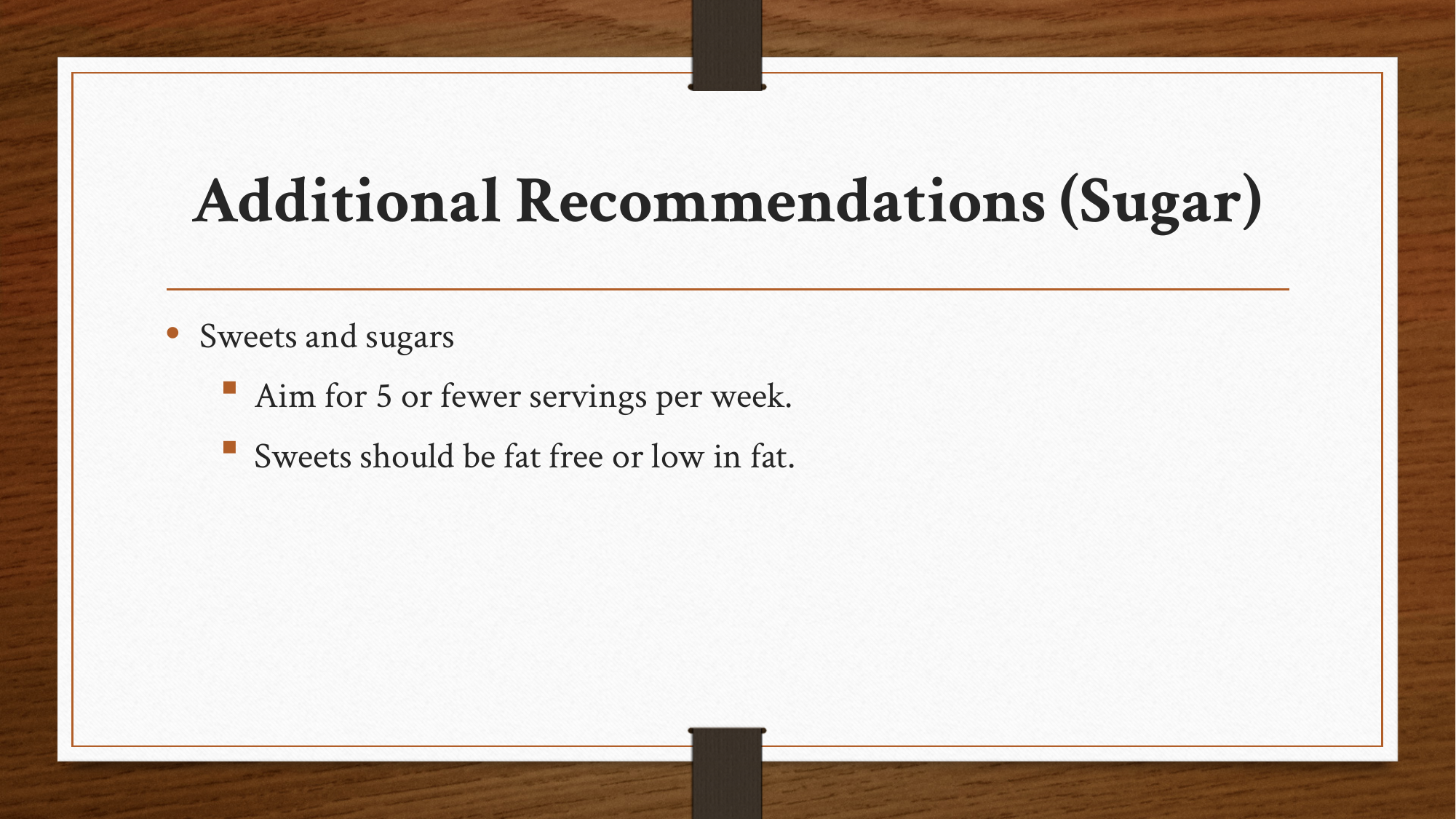

# Additional Recommendations (Sugar)
Sweets and sugars
Aim for 5 or fewer servings per week.
Sweets should be fat free or low in fat.